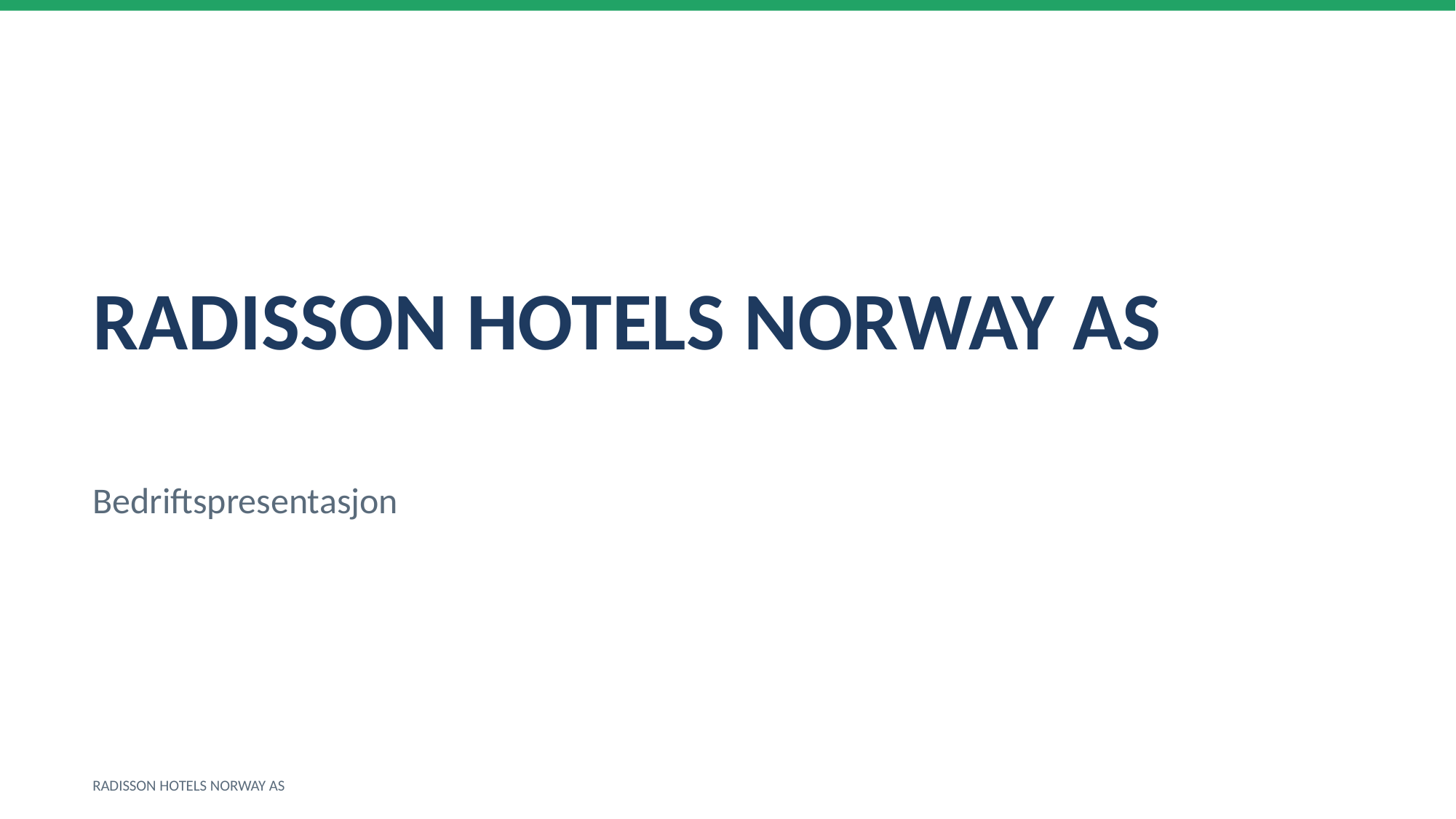

RADISSON HOTELS NORWAY AS
Bedriftspresentasjon
RADISSON HOTELS NORWAY AS